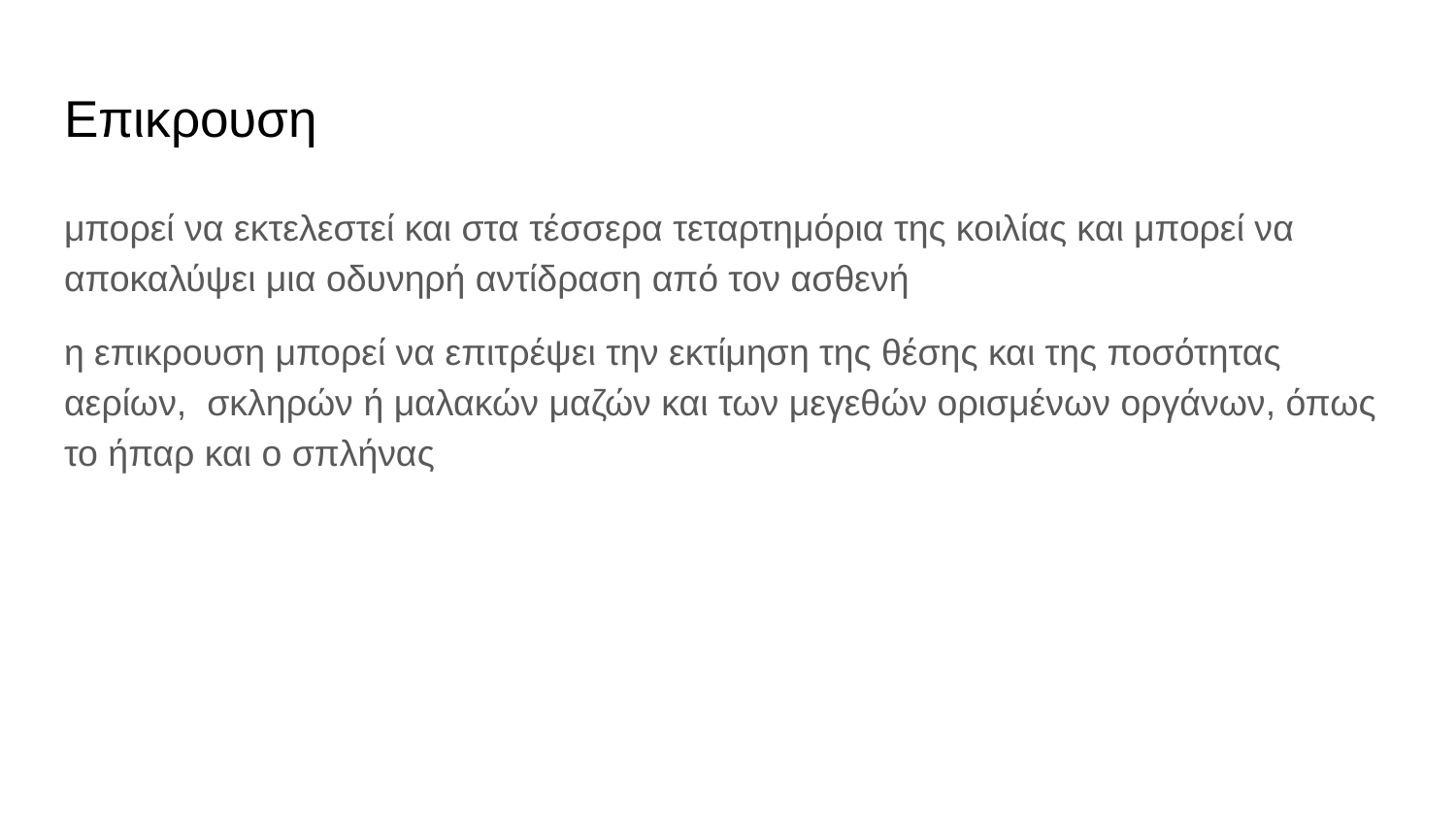

# Επικρουση
μπορεί να εκτελεστεί και στα τέσσερα τεταρτημόρια της κοιλίας και μπορεί να αποκαλύψει μια οδυνηρή αντίδραση από τον ασθενή
η επικρουση μπορεί να επιτρέψει την εκτίμηση της θέσης και της ποσότητας αερίων,  σκληρών ή μαλακών μαζών και των μεγεθών ορισμένων οργάνων, όπως το ήπαρ και ο σπλήνας